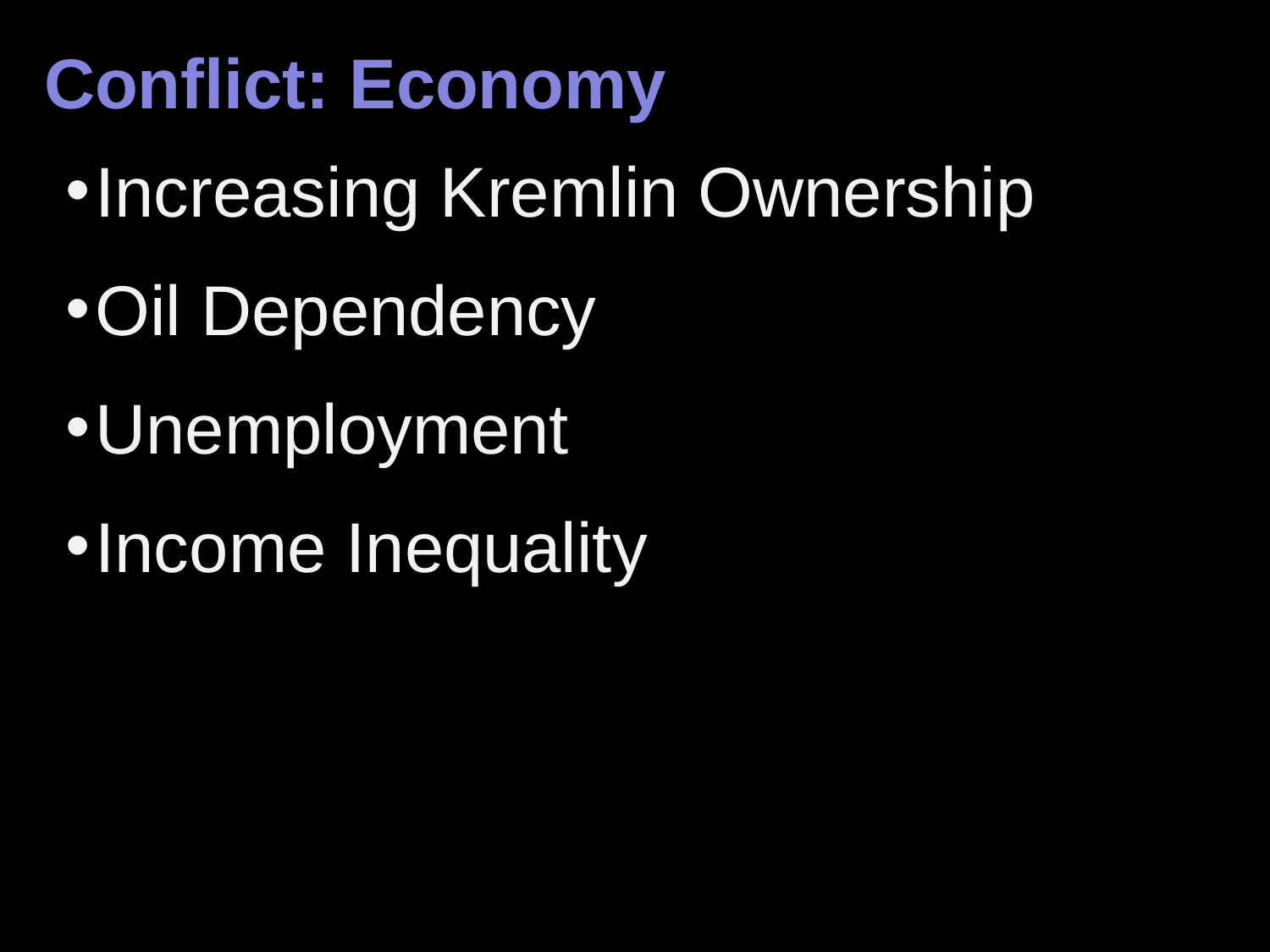

Conflict: Economy

Increasing Kremlin Ownership

Oil Dependency

Unemployment

Income Inequality